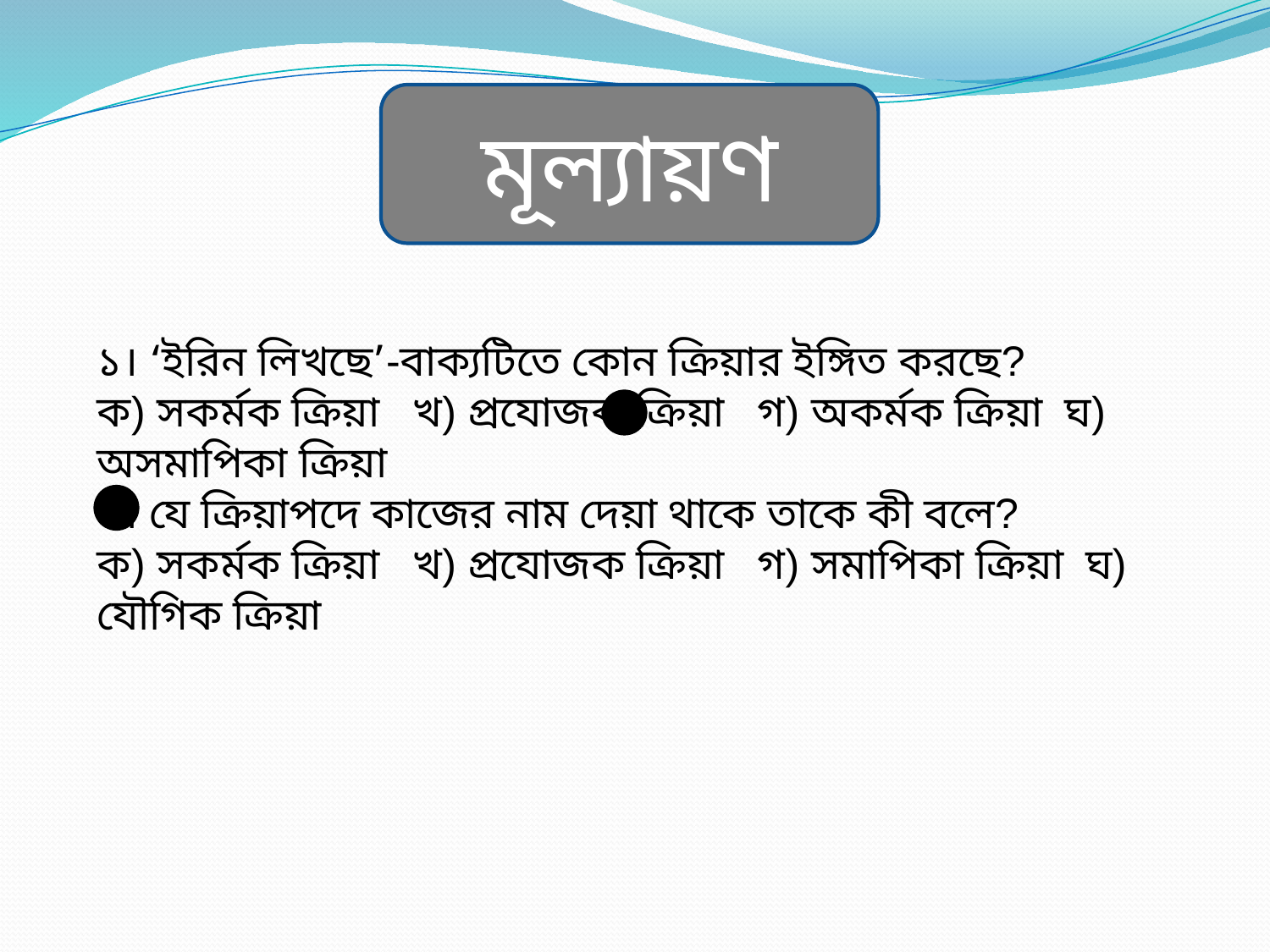

মূল্যায়ণ
১। ‘ইরিন লিখছে’-বাক্যটিতে কোন ক্রিয়ার ইঙ্গিত করছে?
ক) সকর্মক ক্রিয়া   খ) প্রযোজক ক্রিয়া   গ) অকর্মক ক্রিয়া  ঘ) অসমাপিকা ক্রিয়া
২। যে ক্রিয়াপদে কাজের নাম দেয়া থাকে তাকে কী বলে?
ক) সকর্মক ক্রিয়া   খ) প্রযোজক ক্রিয়া   গ) সমাপিকা ক্রিয়া  ঘ) যৌগিক ক্রিয়া